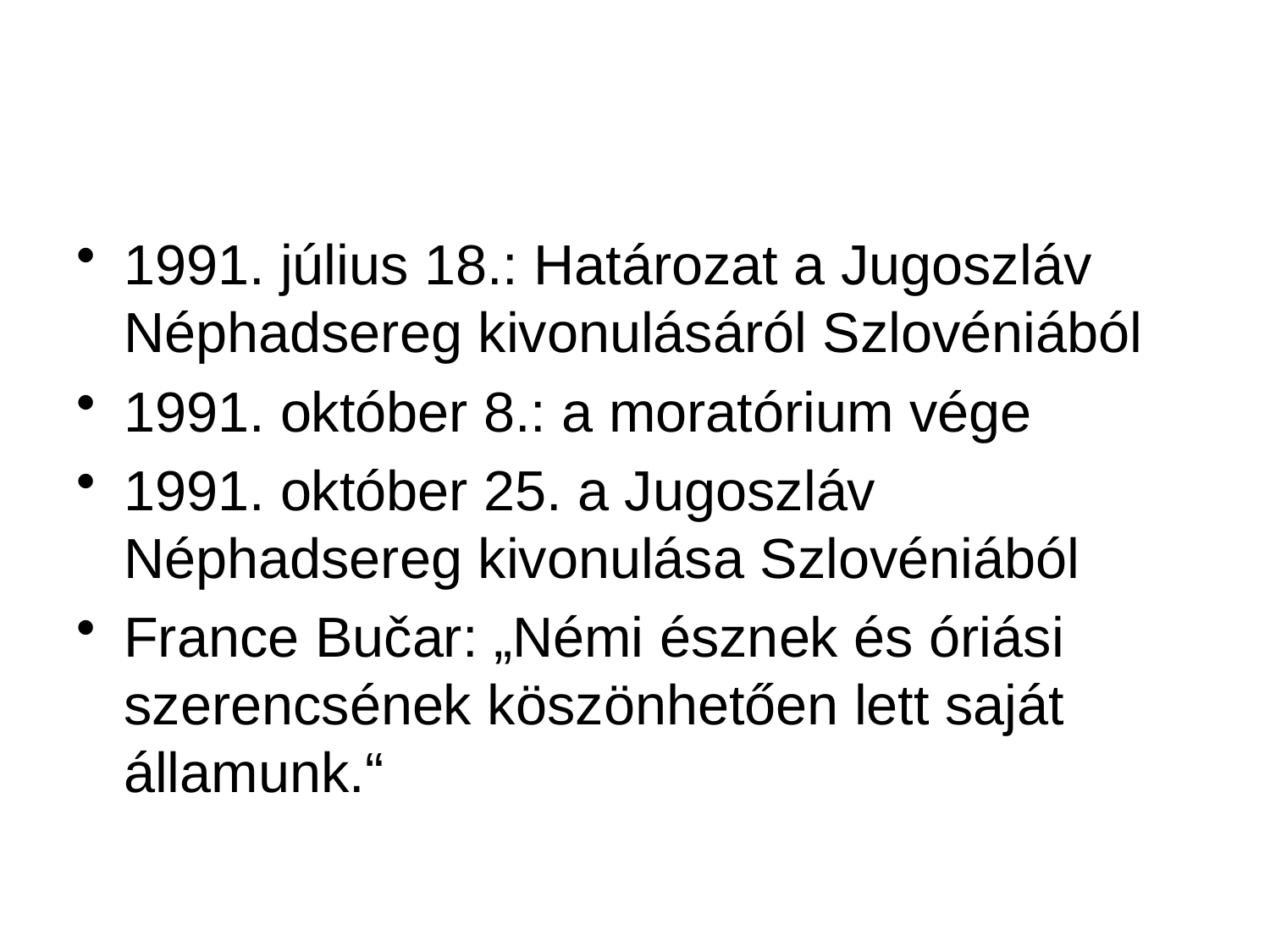

#
1991. július 18.: Határozat a Jugoszláv Néphadsereg kivonulásáról Szlovéniából
1991. október 8.: a moratórium vége
1991. október 25. a Jugoszláv Néphadsereg kivonulása Szlovéniából
France Bučar: „Némi észnek és óriási szerencsének köszönhetően lett saját államunk.“